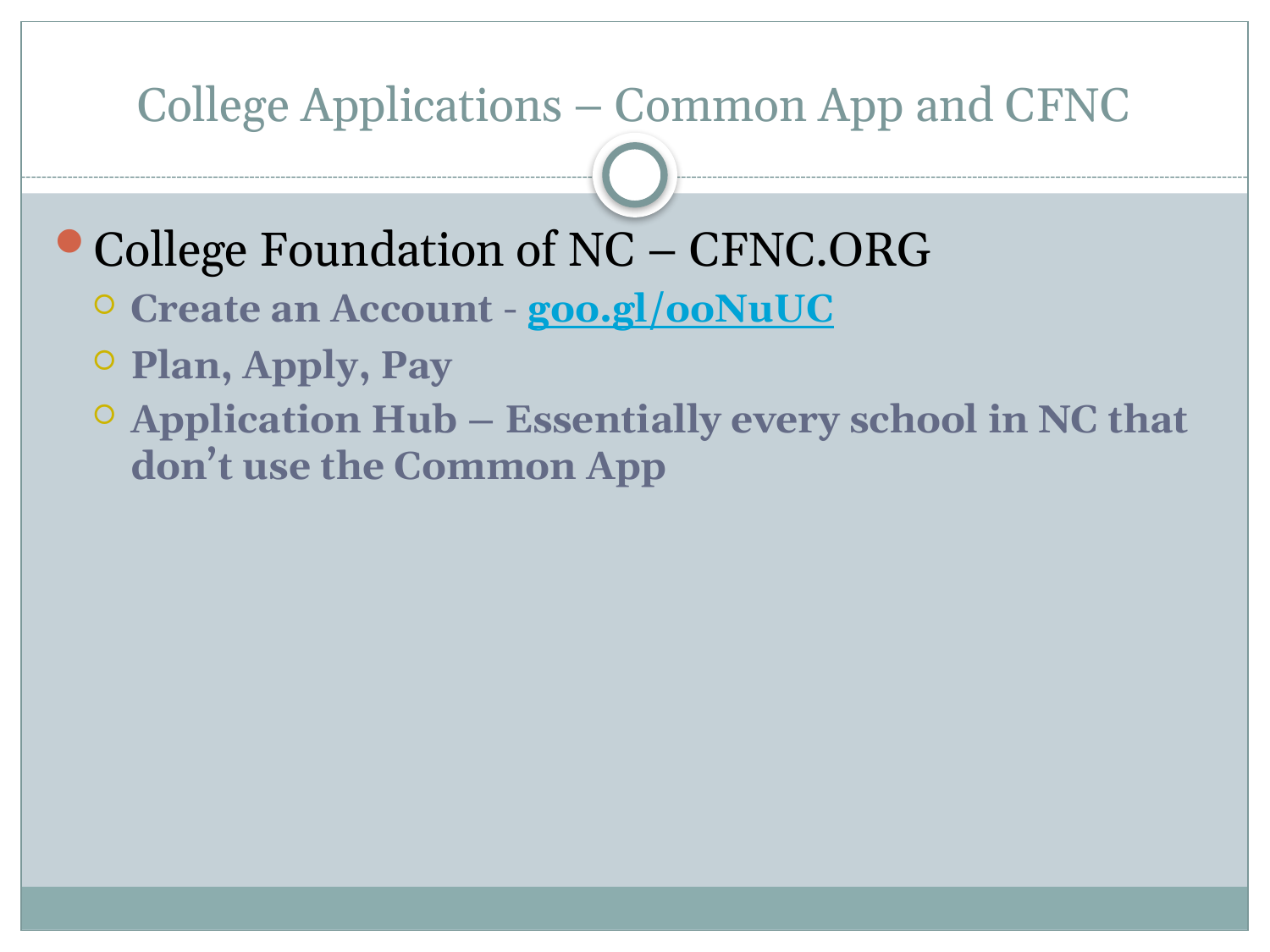

# College Applications – Common App and CFNC
College Foundation of NC – CFNC.ORG
Create an Account - goo.gl/ooNuUC
Plan, Apply, Pay
Application Hub – Essentially every school in NC that don’t use the Common App